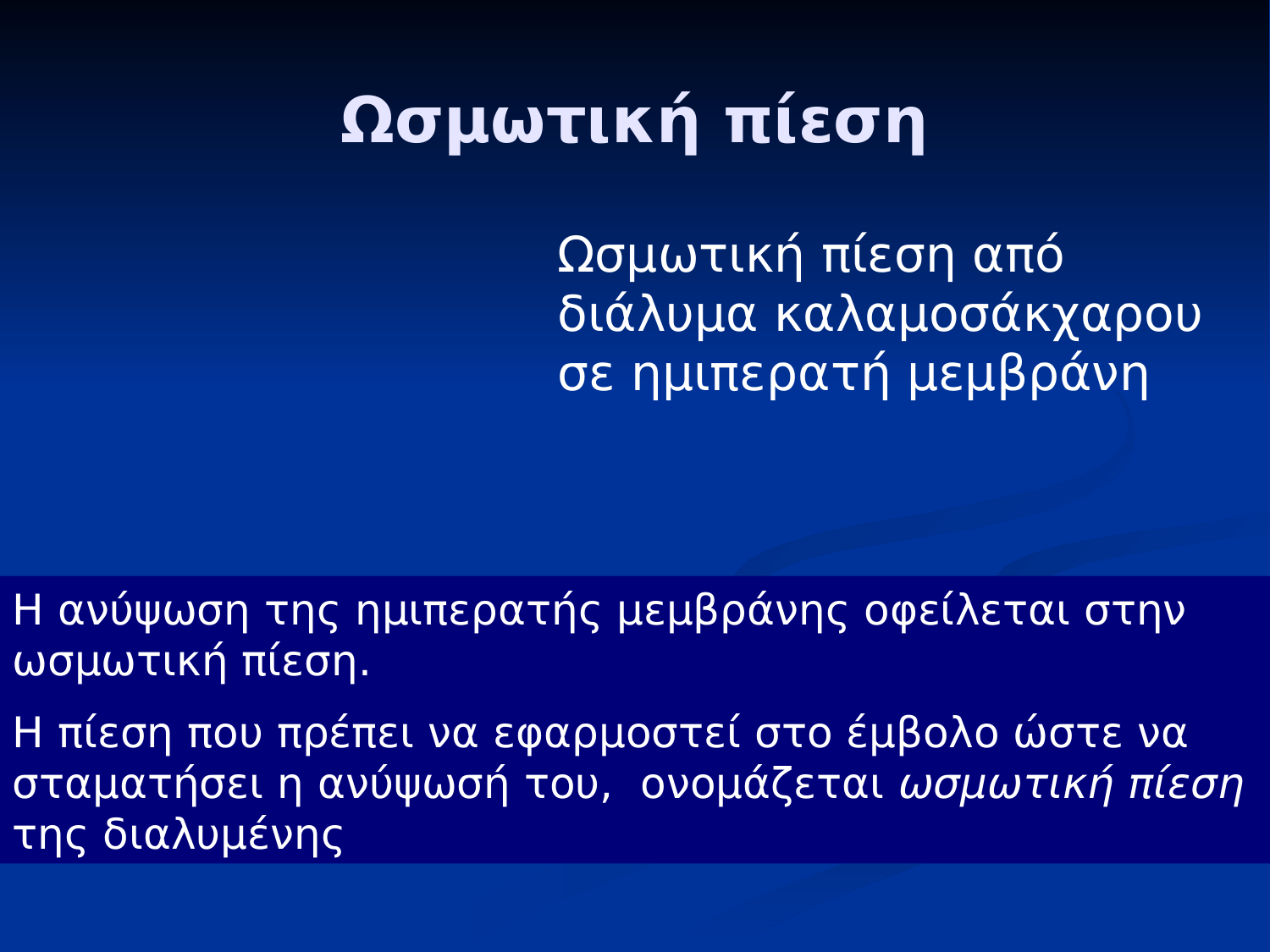

Ωσμωτική πίεση

Ωσμωτική πίεση από διάλυμα καλαμοσάκχαρου σε ημιπερατή μεμβράνη
Η ανύψωση της ημιπερατής μεμβράνης οφείλεται στην ωσμωτική πίεση.
Η πίεση που πρέπει να εφαρμοστεί στο έμβολο ώστε να σταματήσει η ανύψωσή του,  ονομάζεται ωσμωτική πίεση της διαλυμένης